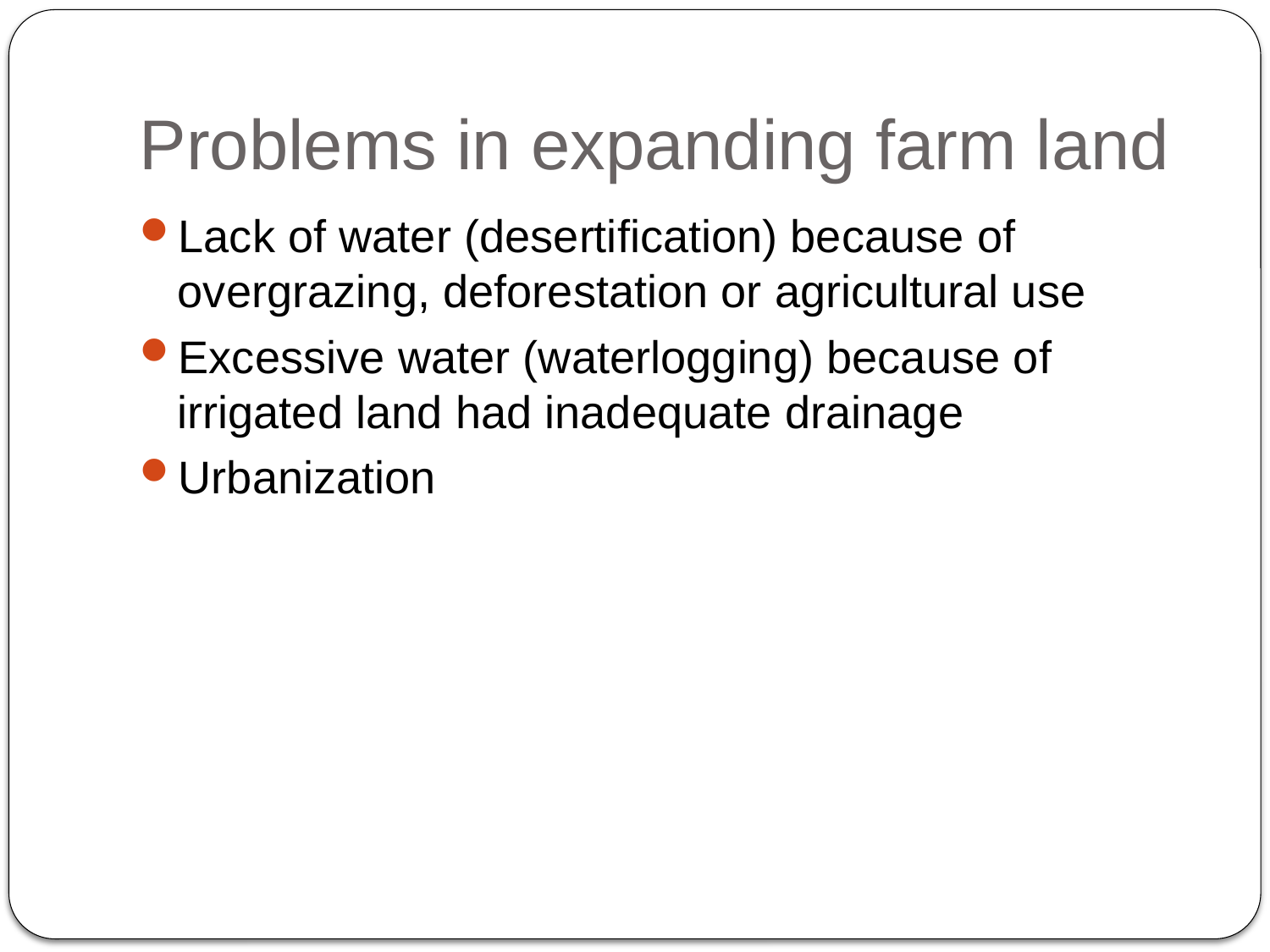

# Problems in expanding farm land
Lack of water (desertification) because of overgrazing, deforestation or agricultural use
Excessive water (waterlogging) because of irrigated land had inadequate drainage
Urbanization